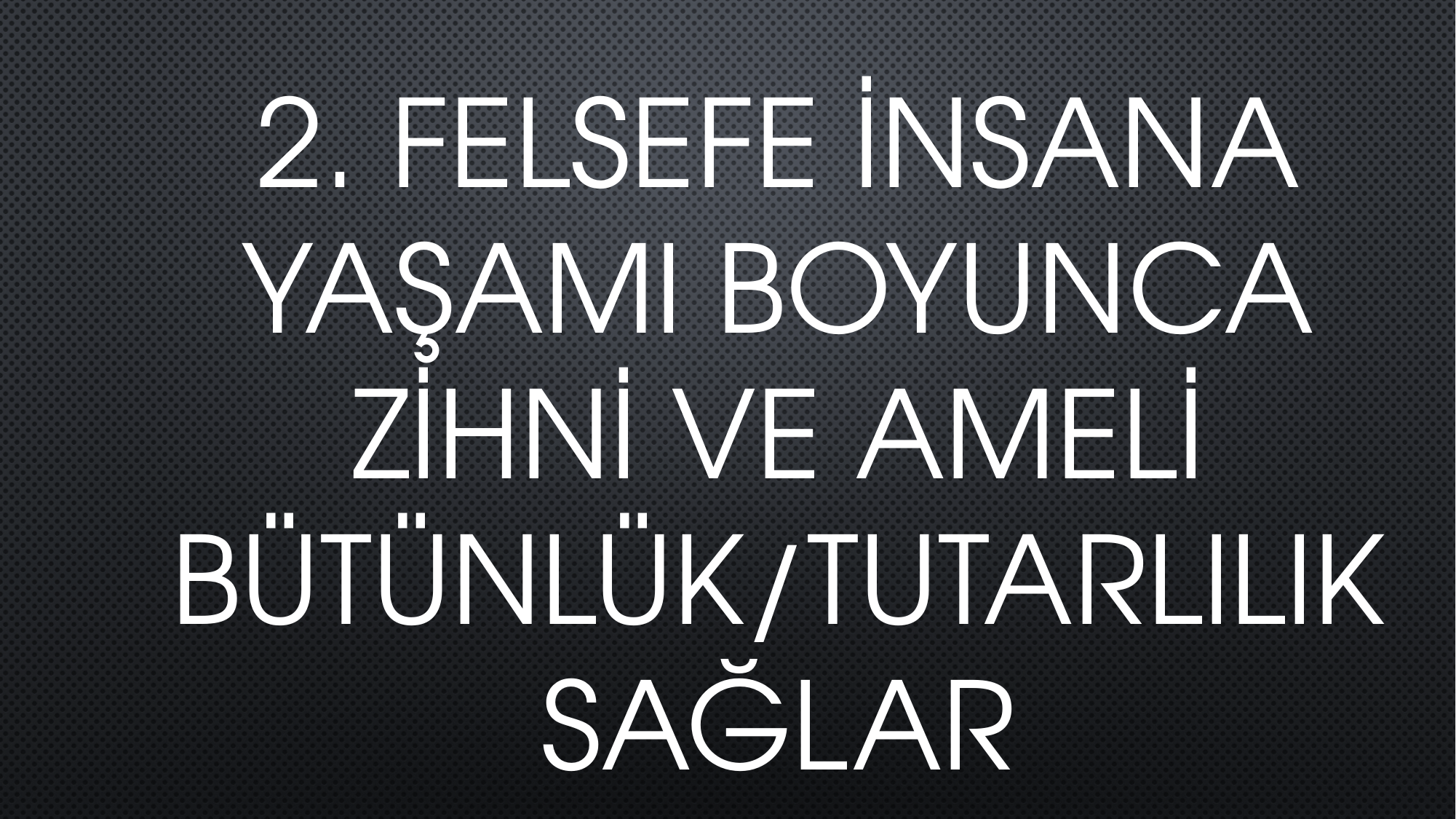

2. FELSEFE İNSANA YAŞAMI BOYUNCA ZİHNİ VE AMELİ BÜTÜNLÜK/TUTARLILIK SAĞLAR